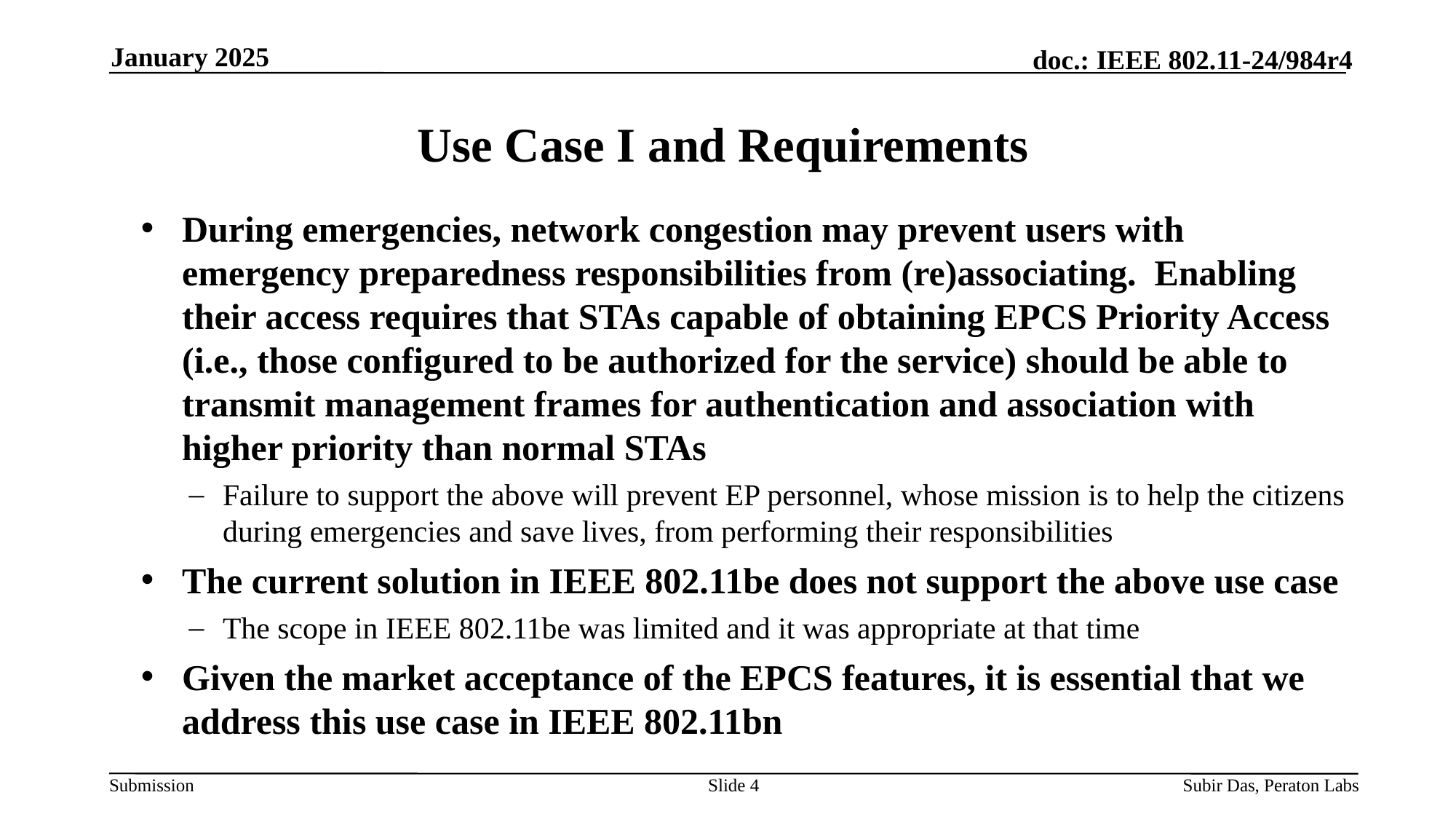

January 2025
# Use Case I and Requirements
During emergencies, network congestion may prevent users with emergency preparedness responsibilities from (re)associating.  Enabling their access requires that STAs capable of obtaining EPCS Priority Access (i.e., those configured to be authorized for the service) should be able to transmit management frames for authentication and association with higher priority than normal STAs
Failure to support the above will prevent EP personnel, whose mission is to help the citizens during emergencies and save lives, from performing their responsibilities
The current solution in IEEE 802.11be does not support the above use case
The scope in IEEE 802.11be was limited and it was appropriate at that time
Given the market acceptance of the EPCS features, it is essential that we address this use case in IEEE 802.11bn
Slide 4
Subir Das, Peraton Labs